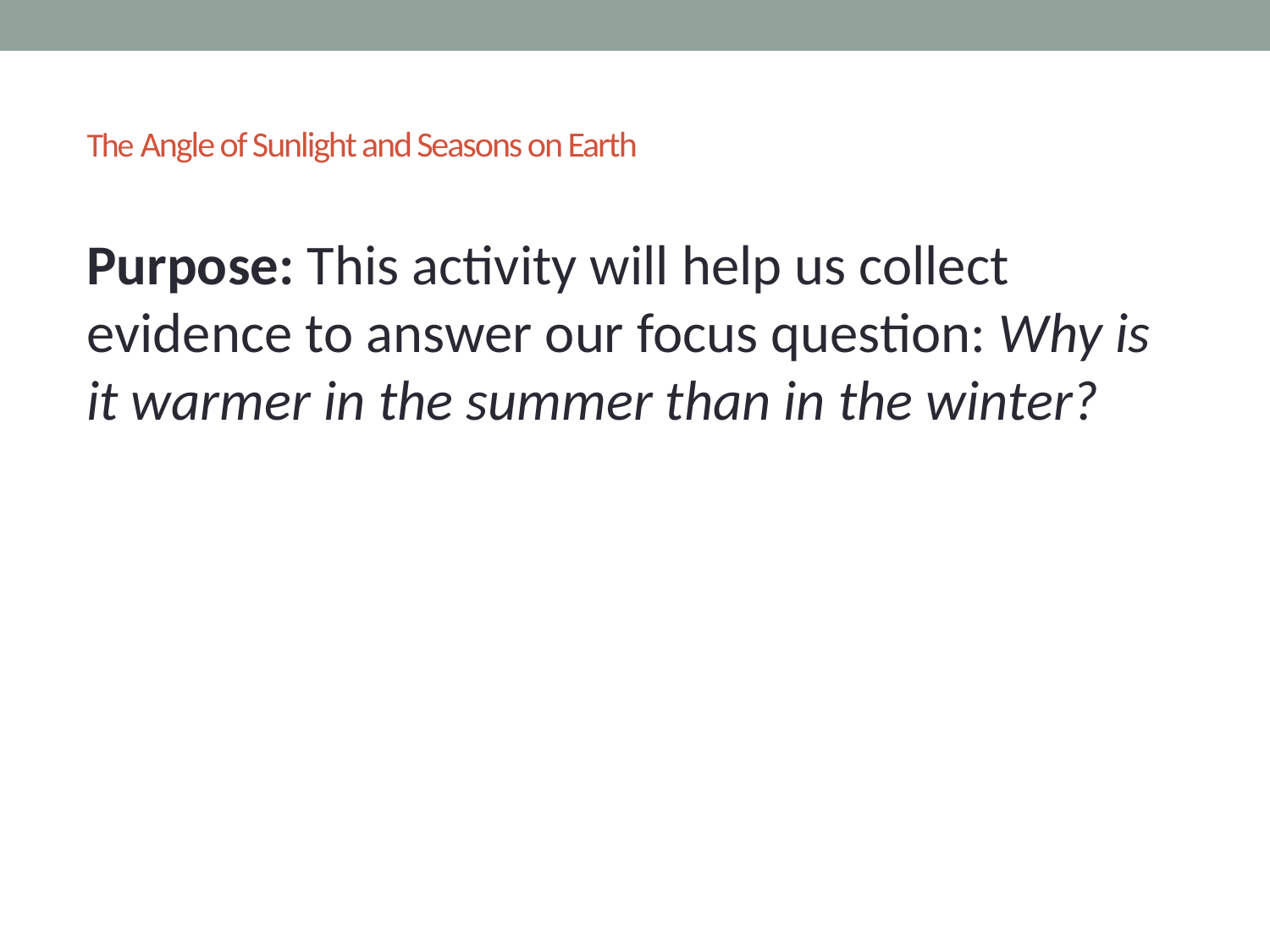

# The Angle of Sunlight and Seasons on Earth
Purpose: This activity will help us collect evidence to answer our focus question: Why is it warmer in the summer than in the winter?